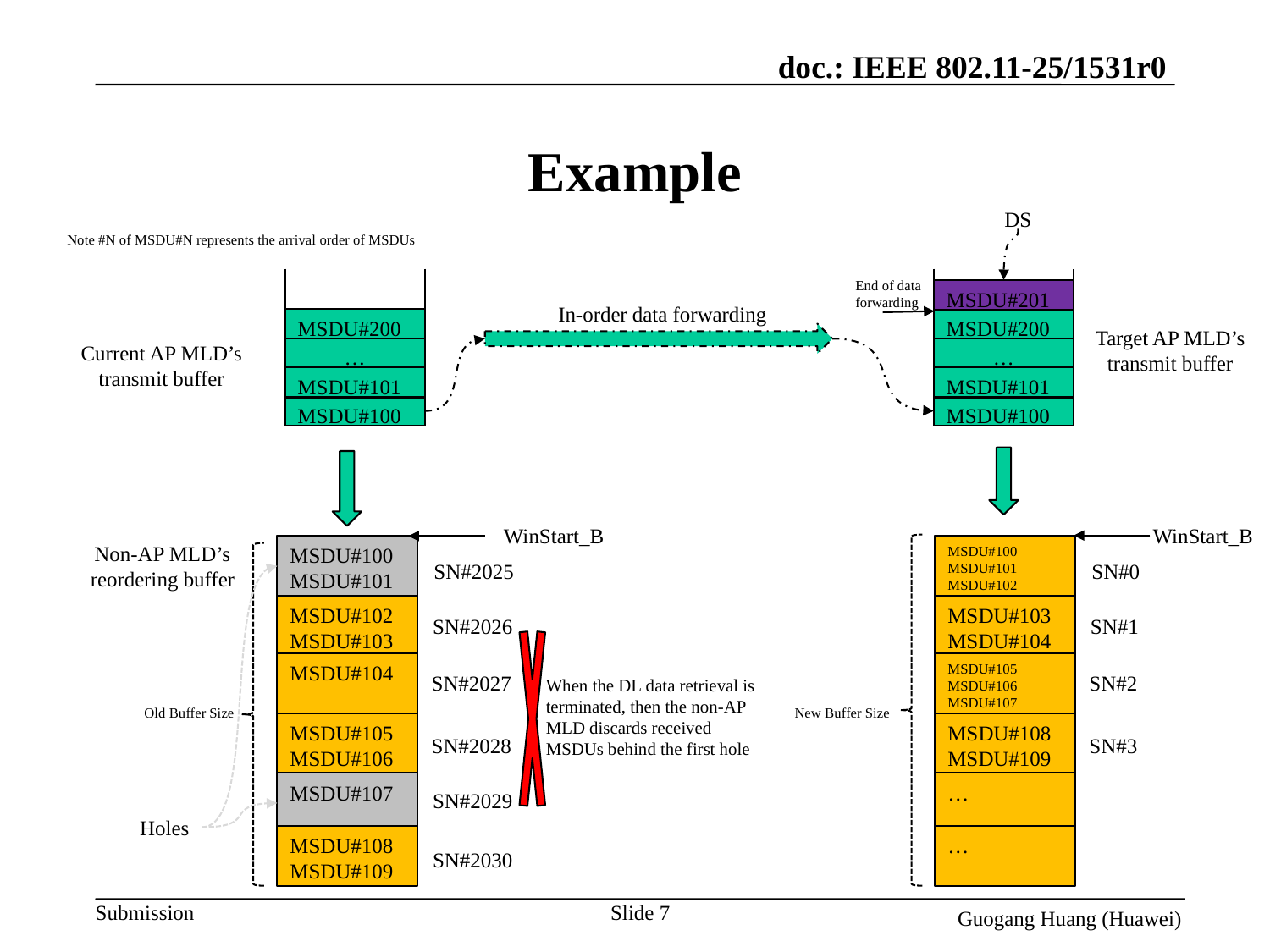

# Example
DS
Note #N of MSDU#N represents the arrival order of MSDUs
MSDU#200
…
MSDU#101
MSDU#100
MSDU#200
…
MSDU#101
MSDU#100
End of data
forwarding
MSDU#201
In-order data forwarding
Target AP MLD’s transmit buffer

Current AP MLD’s transmit buffer

WinStart_B
WinStart_B
Non-AP MLD’s reordering buffer

MSDU#100
MSDU#101
MSDU#100
MSDU#101
MSDU#102

MSDU#101

SN#2025
SN#0
MSDU#102
MSDU#103
MSDU#103
MSDU#104
SN#2026
SN#1
MSDU#104
MSDU#105
MSDU#106
MSDU#107
SN#2027
SN#2
When the DL data retrieval is terminated, then the non-AP MLD discards received MSDUs behind the first hole
Old Buffer Size
New Buffer Size
MSDU#105
MSDU#106
MSDU#108
MSDU#109
SN#2028
SN#3
MSDU#107
…
SN#2029
Holes
MSDU#108
MSDU#109
…
SN#2030
Slide 7
Guogang Huang (Huawei)